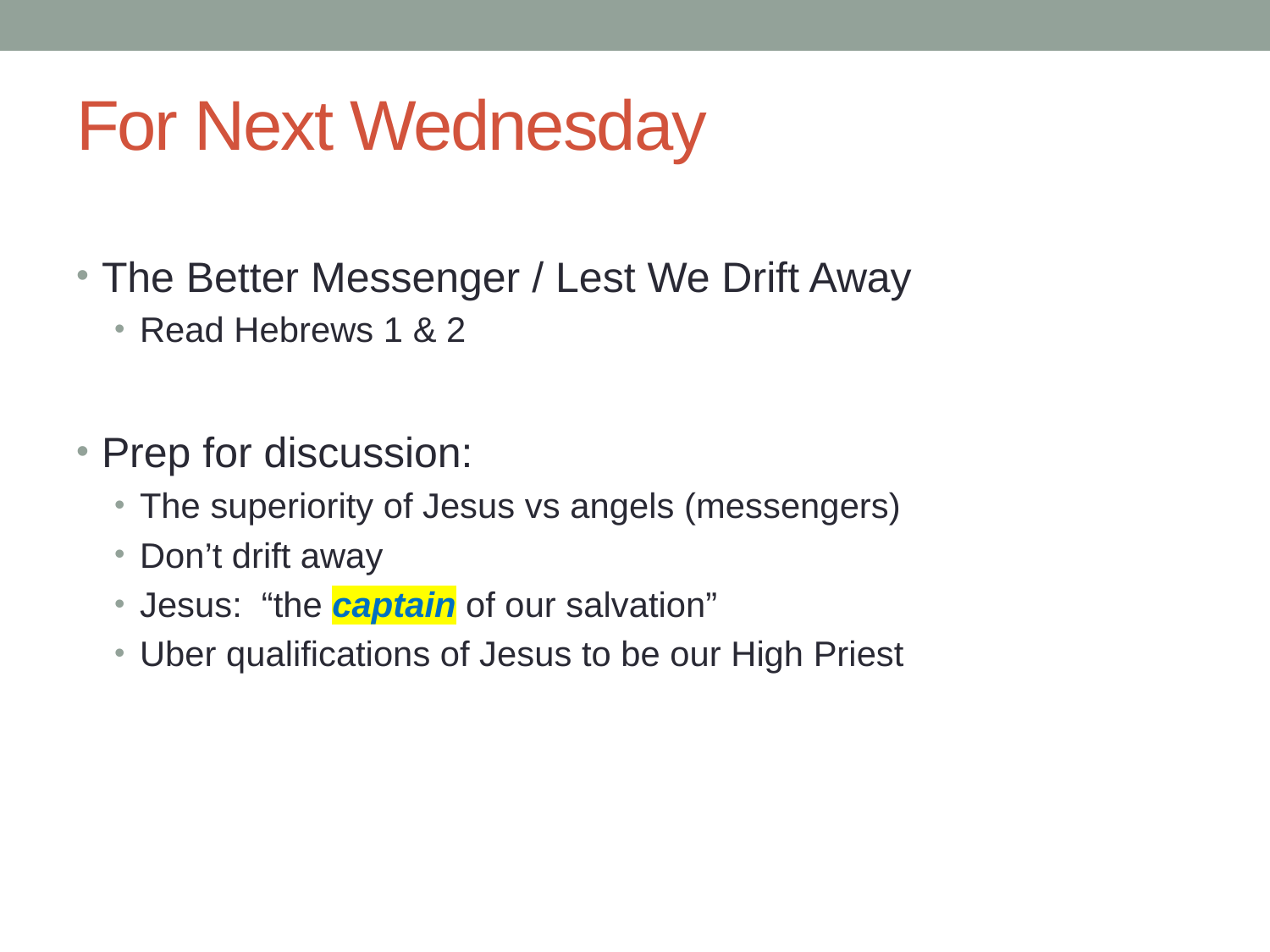

# For Next Wednesday
The Better Messenger / Lest We Drift Away
Read Hebrews 1 & 2

Prep for discussion:
The superiority of Jesus vs angels (messengers)
Don’t drift away
Jesus:  “the captain of our salvation”
Uber qualifications of Jesus to be our High Priest